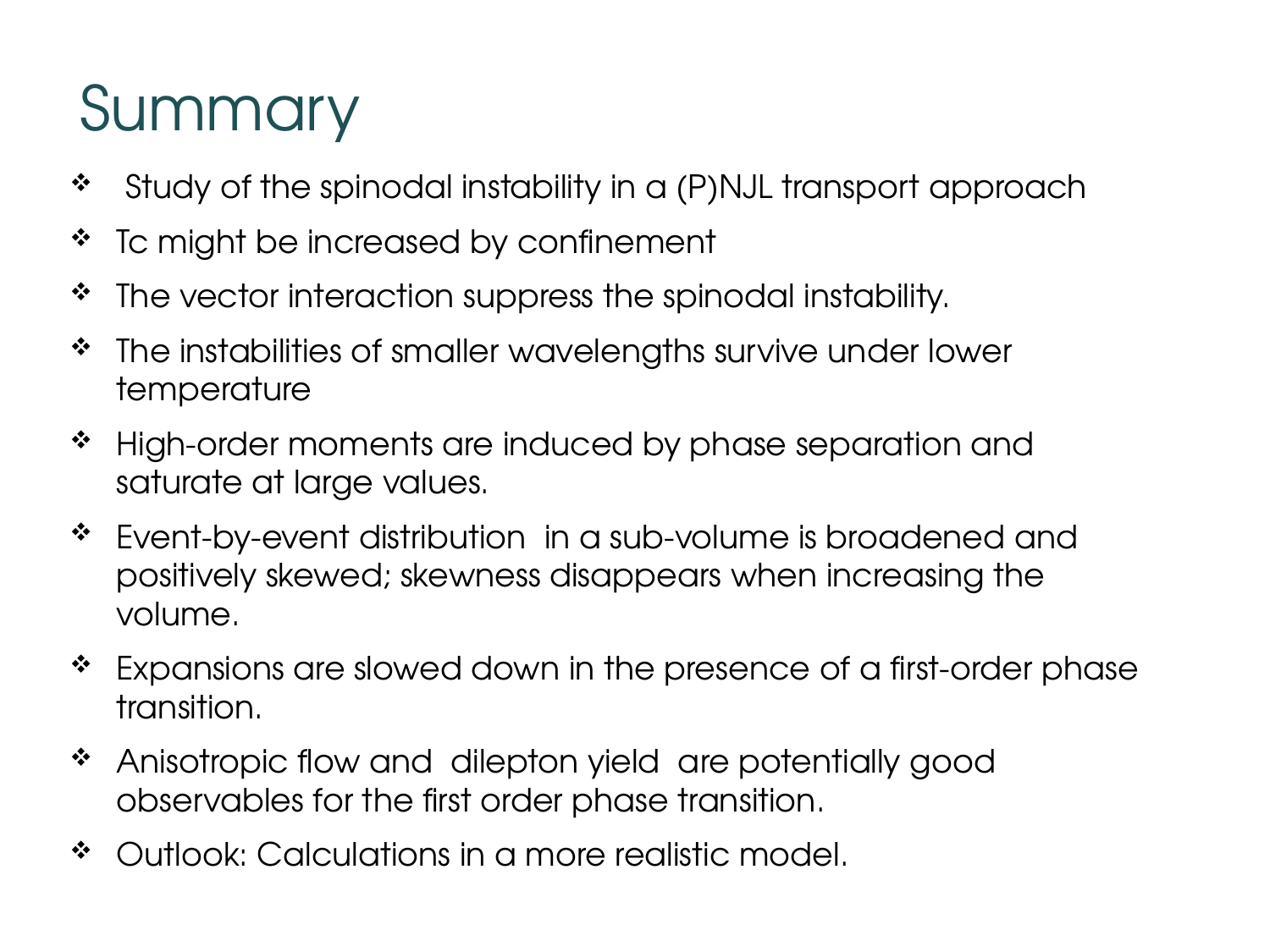

31
# Summary
 Study of the spinodal instability in a (P)NJL transport approach
Tc might be increased by confinement
The vector interaction suppress the spinodal instability.
The instabilities of smaller wavelengths survive under lower temperature
High-order moments are induced by phase separation and saturate at large values.
Event-by-event distribution  in a sub-volume is broadened and positively skewed; skewness disappears when increasing the volume.
Expansions are slowed down in the presence of a first-order phase transition.
Anisotropic flow and  dilepton yield  are potentially good observables for the first order phase transition.
Outlook: Calculations in a more realistic model.